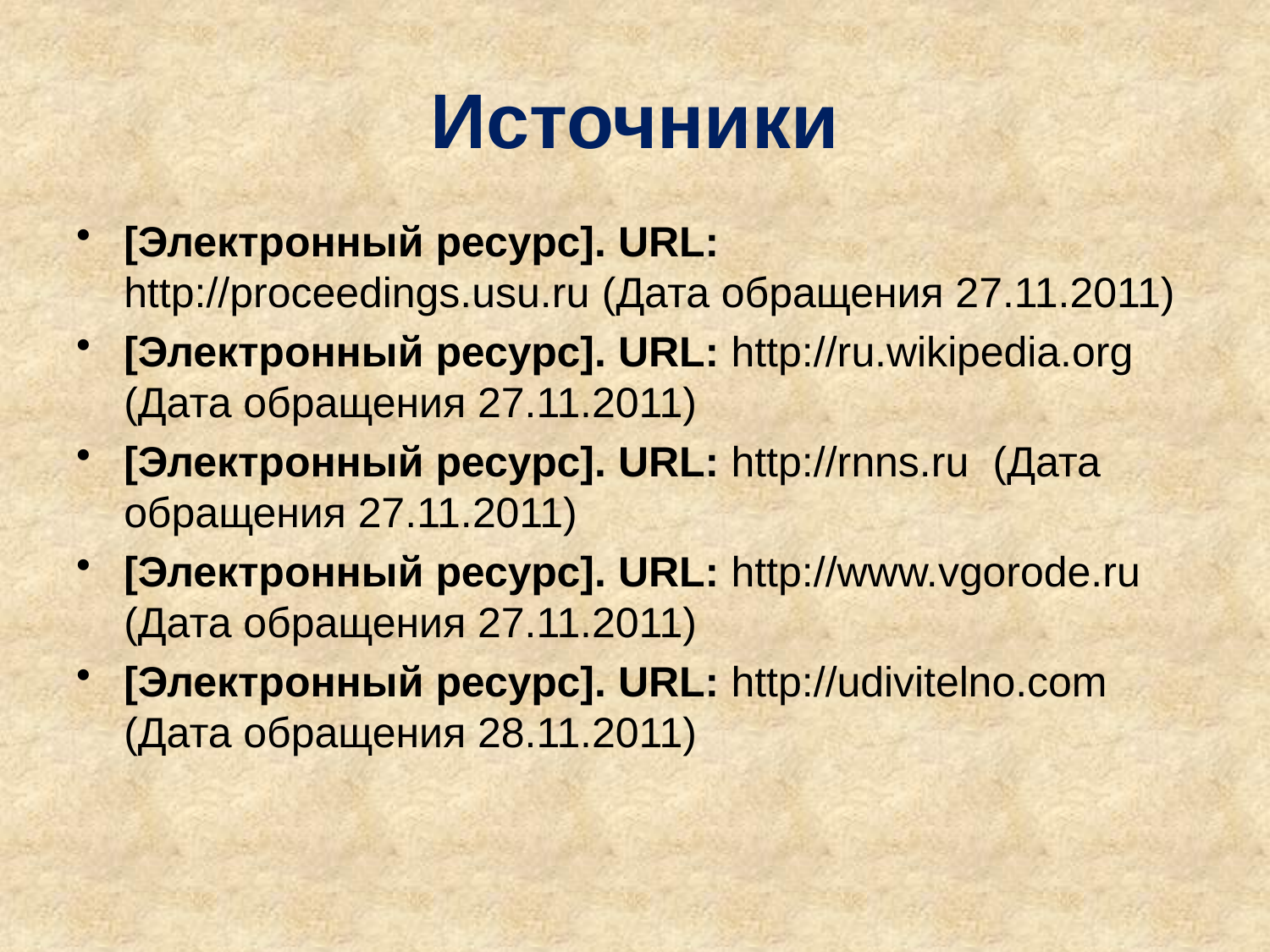

# Источники
[Электронный ресурс]. URL: http://proceedings.usu.ru (Дата обращения 27.11.2011)
[Электронный ресурс]. URL: http://ru.wikipedia.org (Дата обращения 27.11.2011)
[Электронный ресурс]. URL: http://rnns.ru  (Дата обращения 27.11.2011)
[Электронный ресурс]. URL: http://www.vgorode.ru (Дата обращения 27.11.2011)
[Электронный ресурс]. URL: http://udivitelno.com (Дата обращения 28.11.2011)